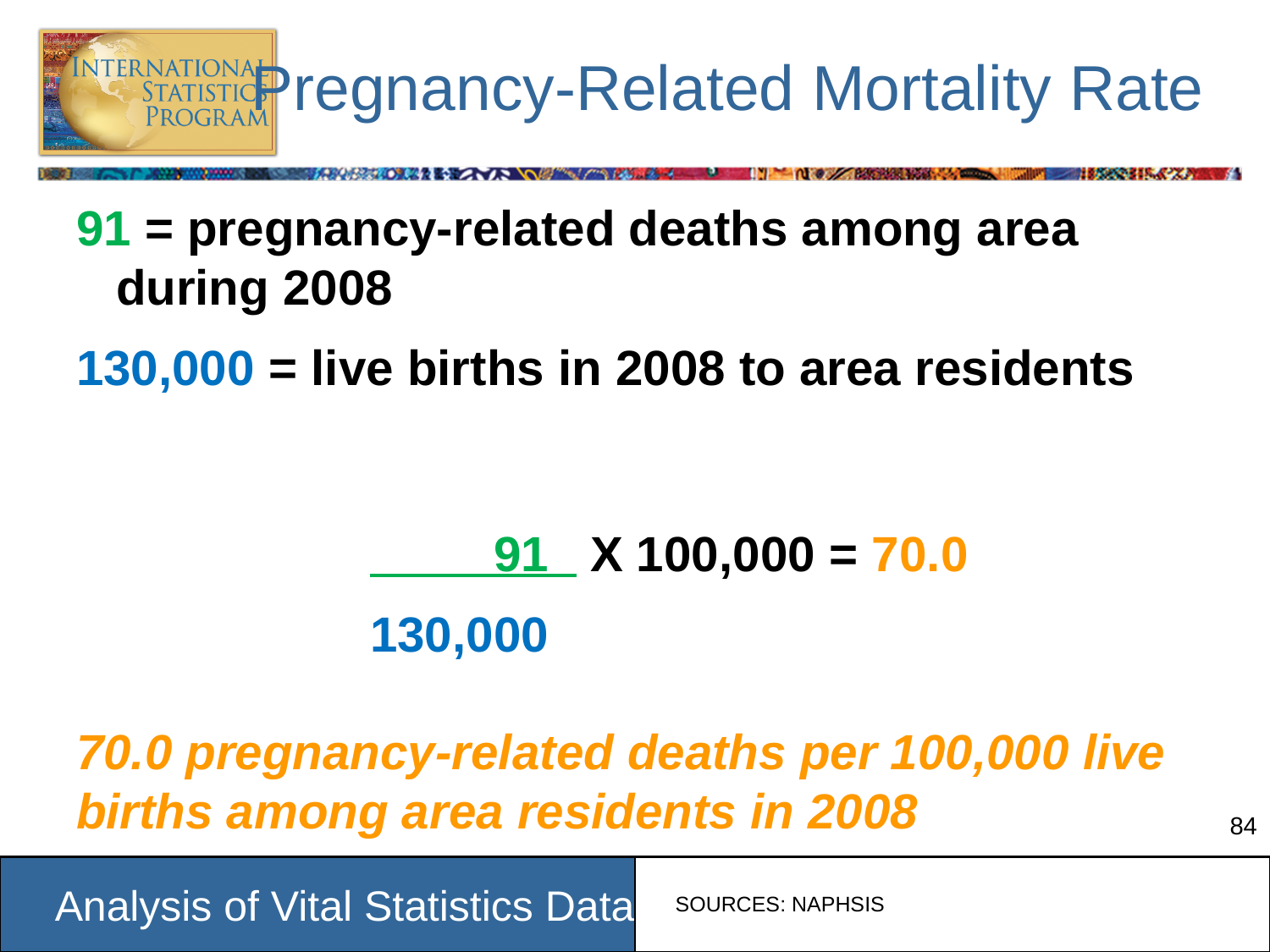

# Pregnancy-Related Mortality Rate
91 = pregnancy-related deaths among area during 2008
130,000 = live births in 2008 to area residents

			         91   X 100,000 = 70.0
			130,000

70.0 pregnancy-related deaths per 100,000 live births among area residents in 2008
SOURCES: NAPHSIS